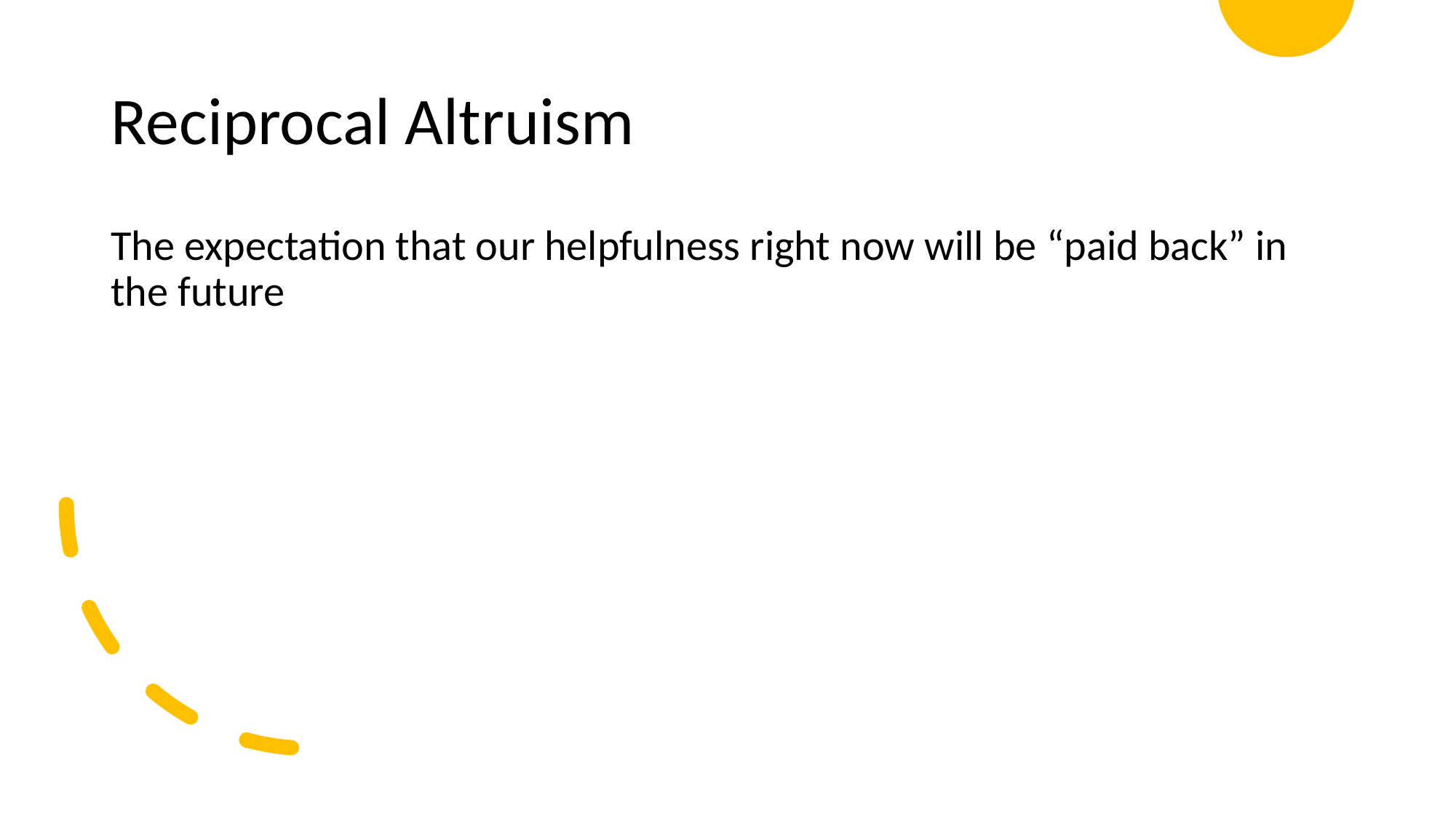

# Reciprocal Altruism
The expectation that our helpfulness right now will be “paid back” in the future